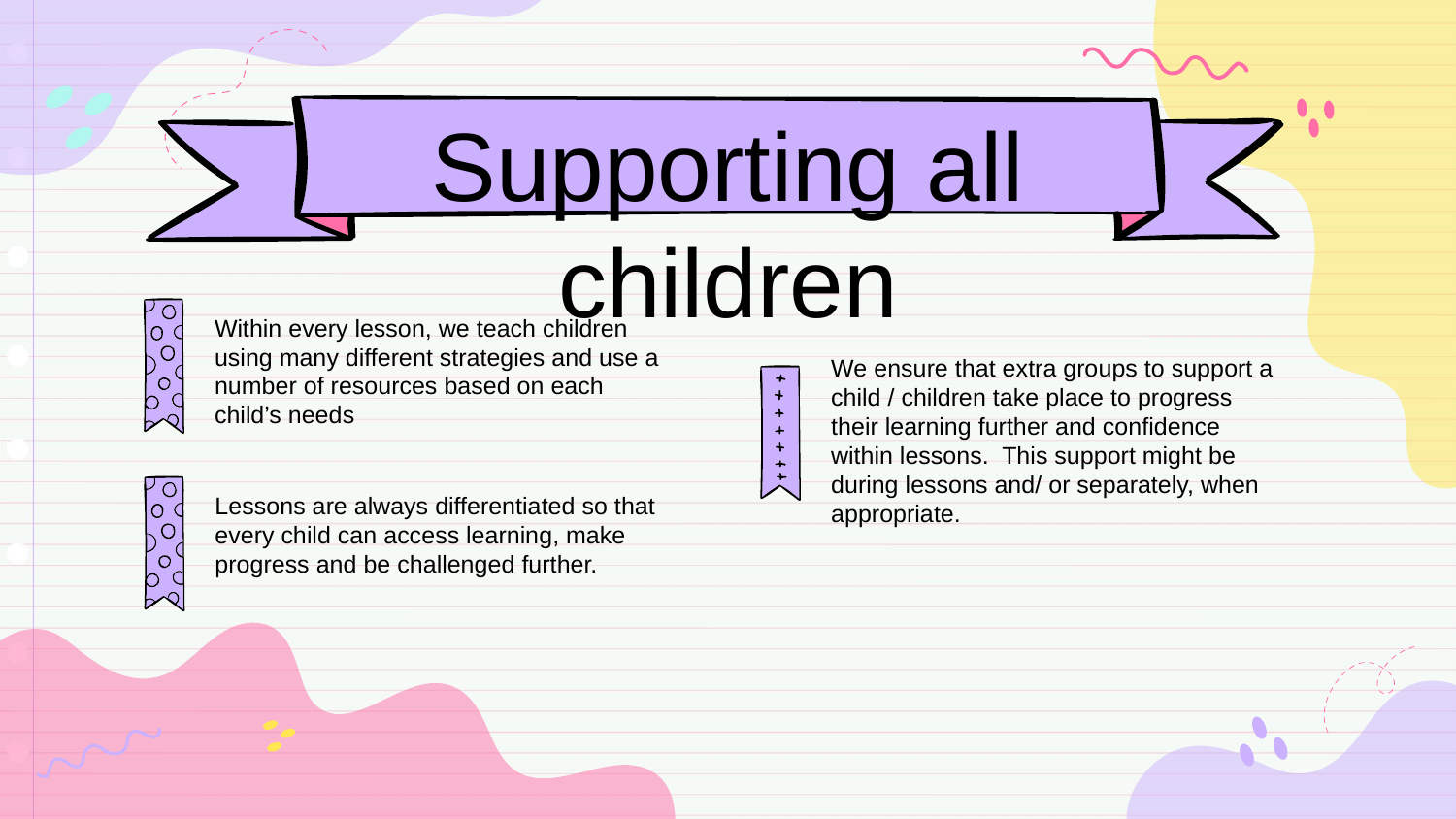

Supporting all children

#
Within every lesson, we teach children using many different strategies and use a number of resources based on each child’s needs
We ensure that extra groups to support a child / children take place to progress their learning further and confidence within lessons.  This support might be during lessons and/ or separately, when appropriate.

Lessons are always differentiated so that every child can access learning, make progress and be challenged further.